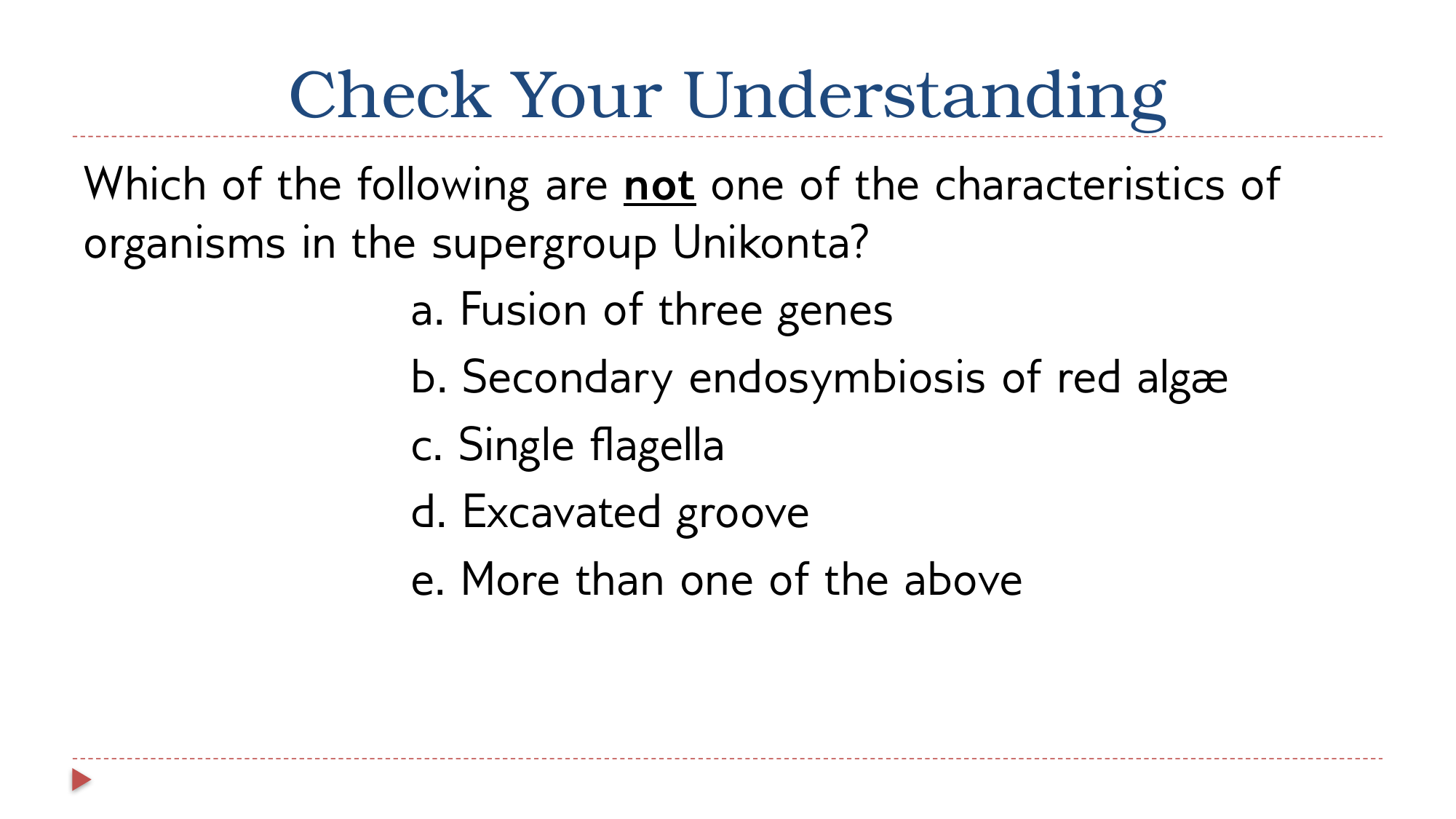

# Check Your Understanding
Which of the following are not one of the characteristics of organisms in the supergroup Unikonta?
			a. Fusion of three genes
			b. Secondary endosymbiosis of red algae
			c. Single flagella
			d. Excavated groove
			e. More than one of the above